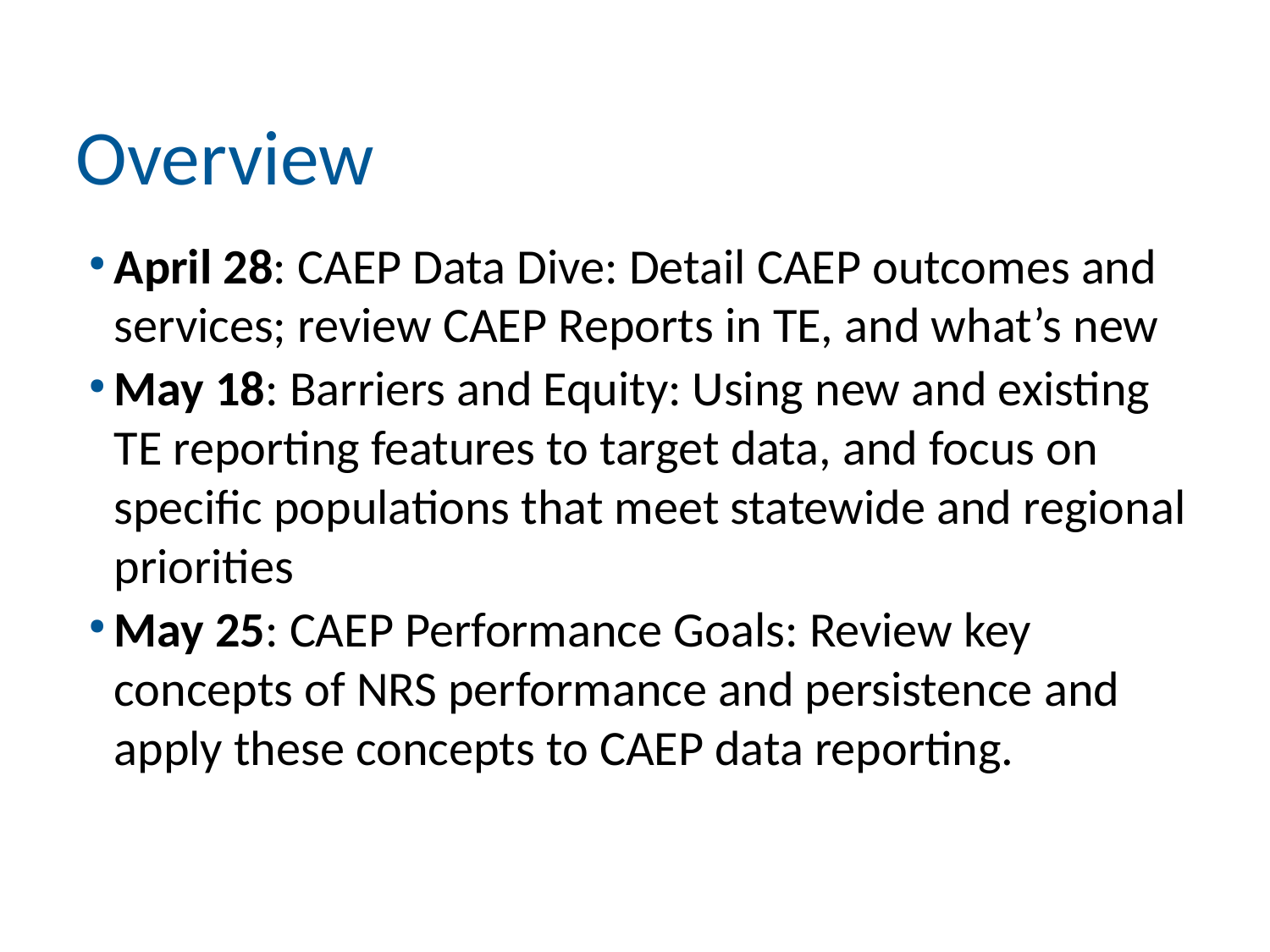

# Overview
April 28: CAEP Data Dive: Detail CAEP outcomes and  services; review CAEP Reports in TE, and what’s new
May 18: Barriers and Equity: Using new and existing TE reporting features to target data, and focus on specific populations that meet statewide and regional priorities
May 25: CAEP Performance Goals: Review key concepts of NRS performance and persistence and apply these concepts to CAEP data reporting.